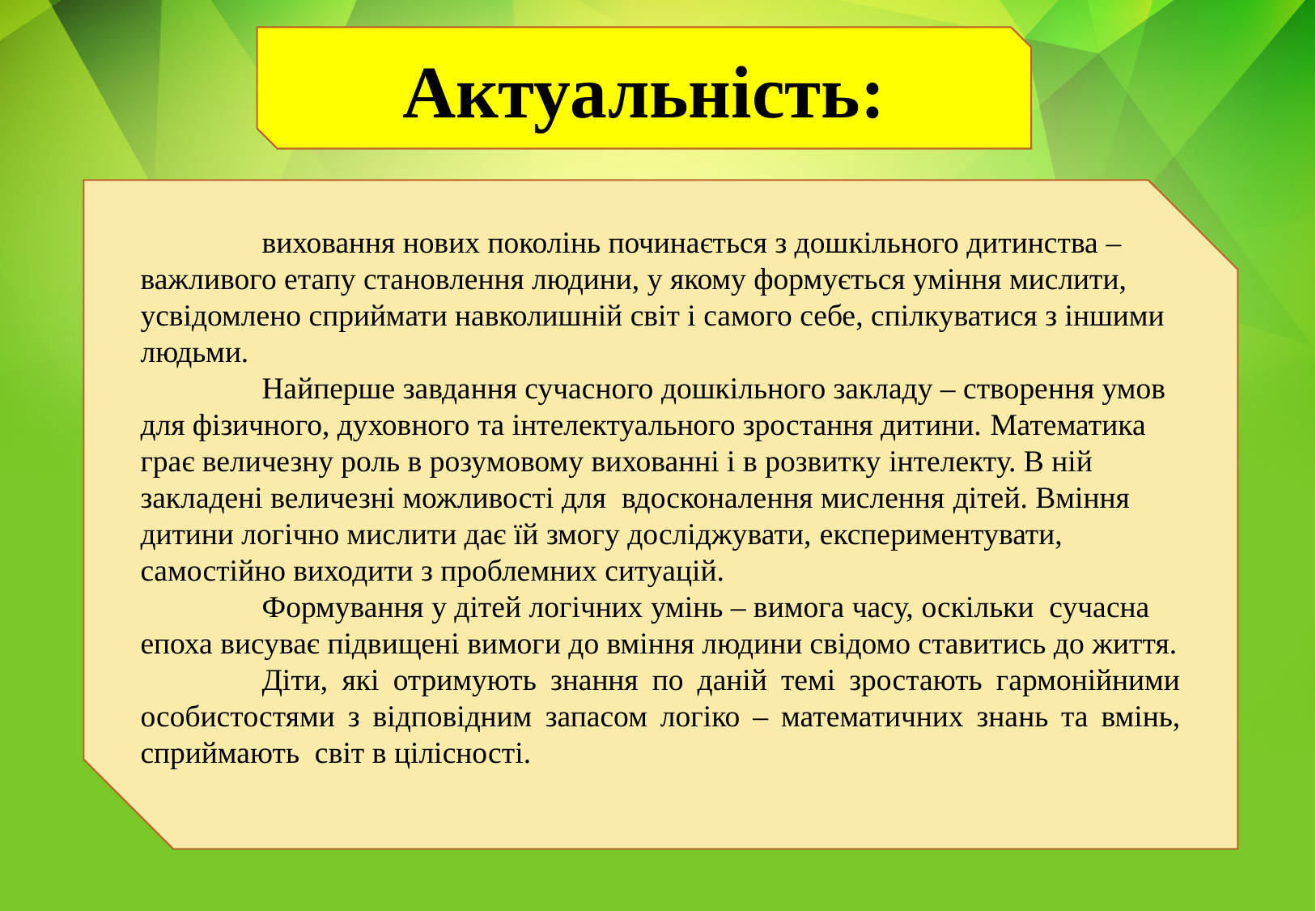

Актуальність:
	виховання нових поколінь починається з дошкільного дитинства – важливого етапу становлення людини, у якому формується уміння мислити, усвідомлено сприймати навколишній світ і самого себе, спілкуватися з іншими людьми.
	Найперше завдання сучасного дошкільного закладу – створення умов для фізичного, духовного та інтелектуального зростання дитини. Математика грає величезну роль в розумовому вихованні і в розвитку інтелекту. В ній закладені величезні можливості для  вдосконалення мислення дітей. Вміння дитини логічно мислити дає їй змогу досліджувати, експериментувати, самостійно виходити з проблемних ситуацій.
	Формування у дітей логічних умінь – вимога часу, оскільки  сучасна епоха висуває підвищені вимоги до вміння людини свідомо ставитись до життя.
	Діти, які отримують знання по даній темі зростають гармонійними особистостями з відповідним запасом логіко – математичних знань та вмінь, сприймають  світ в цілісності.